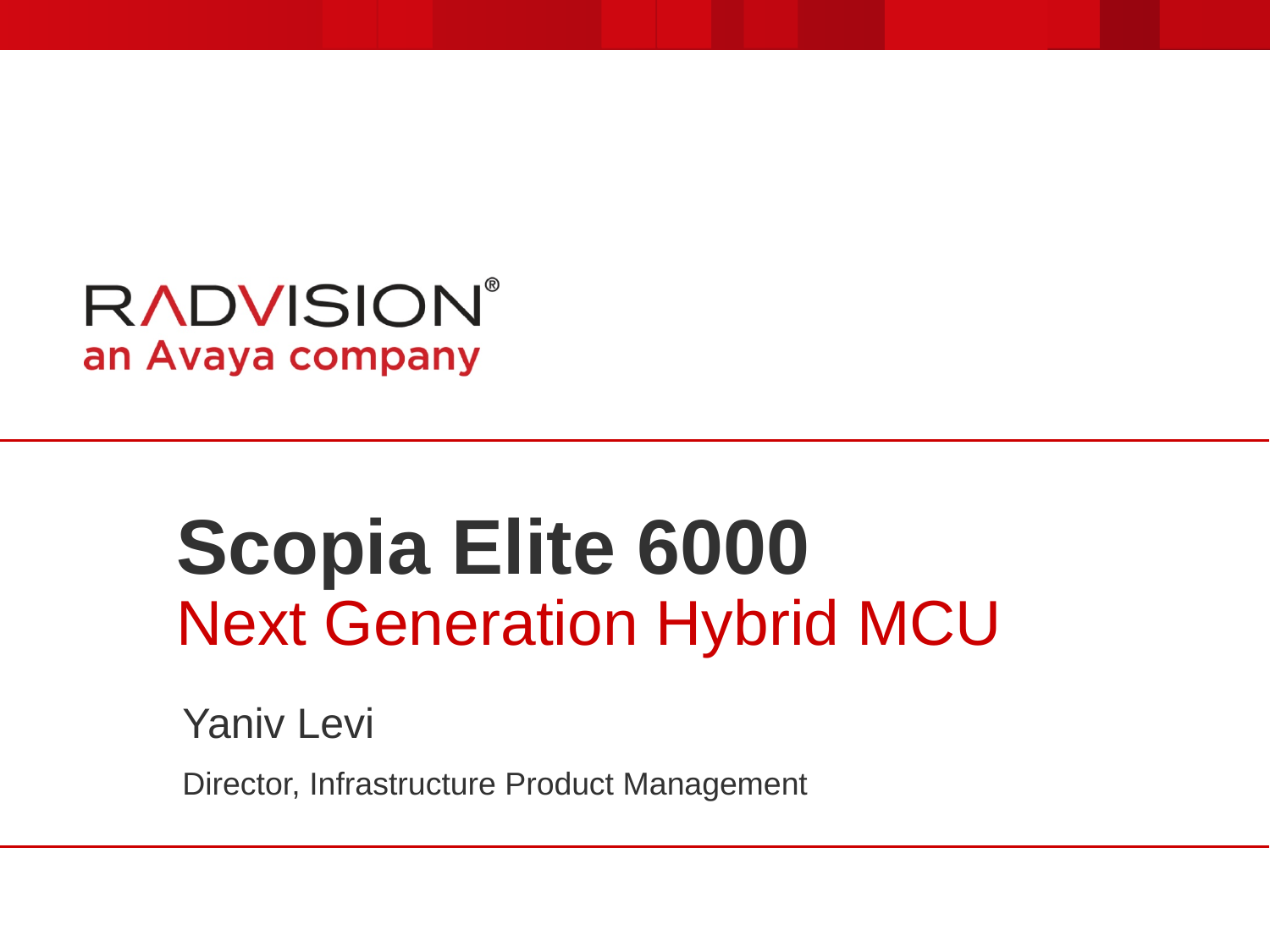

# Scopia Elite 6000 Next Generation Hybrid MCU
Yaniv Levi

Director, Infrastructure Product Management